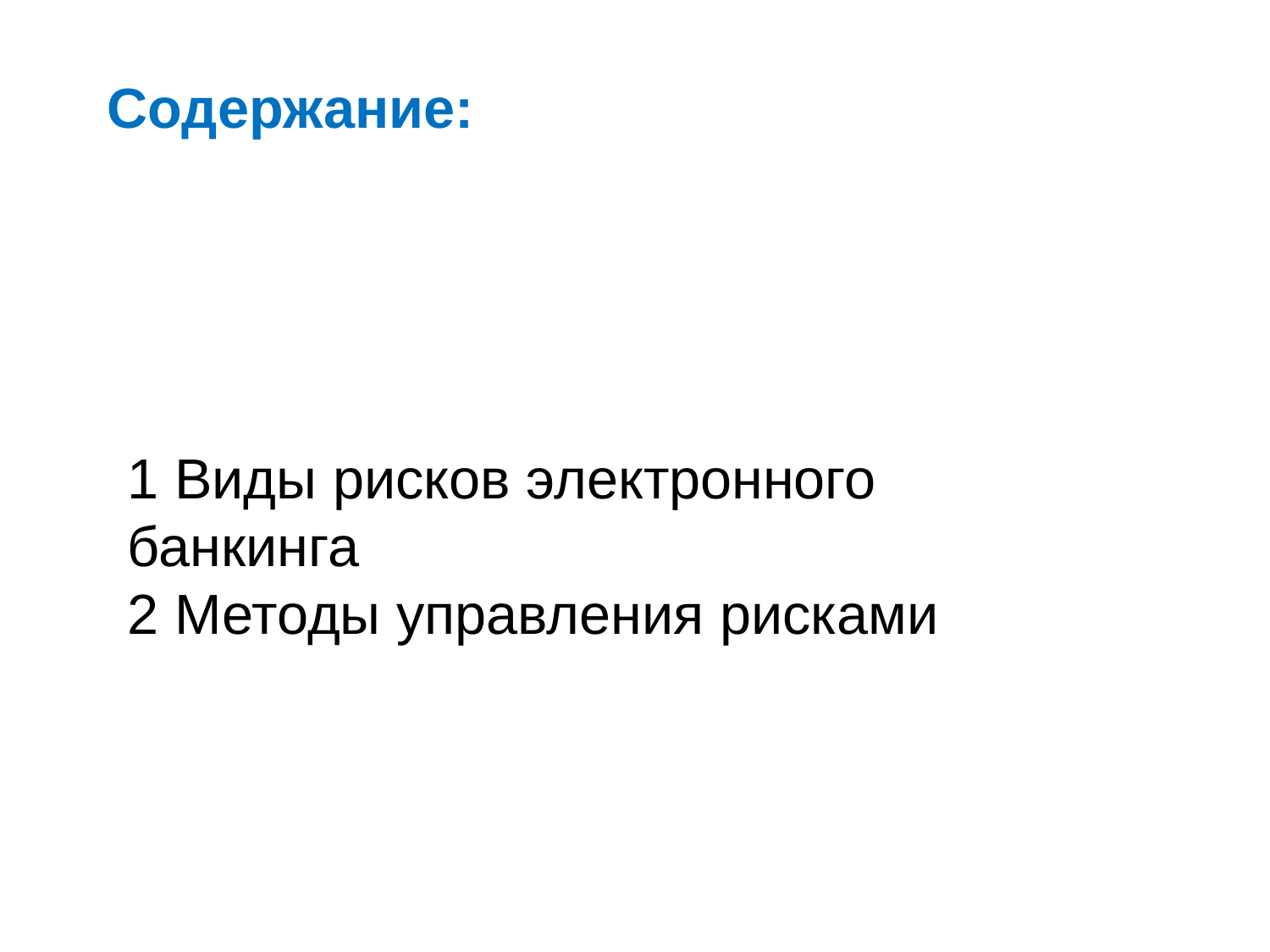

Содержание:
# 1 Виды рисков электронного банкинга 2 Методы управления рисками